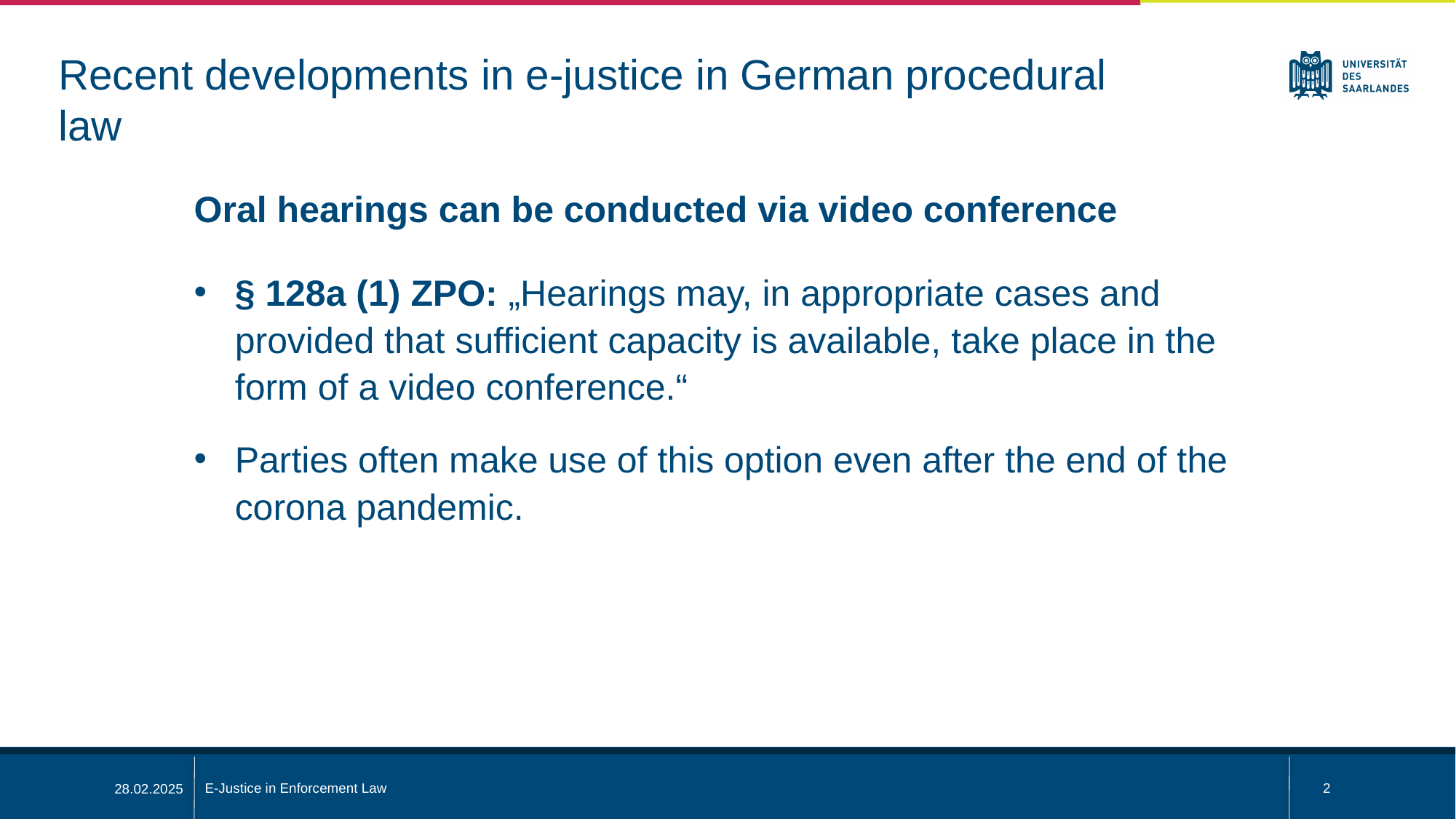

Recent developments in e-justice in German procedural law
Oral hearings can be conducted via video conference
§ 128a (1) ZPO: „Hearings may, in appropriate cases and provided that sufficient capacity is available, take place in the form of a video conference.“
Parties often make use of this option even after the end of the corona pandemic.
E-Justice in Enforcement Law
2
28.02.2025